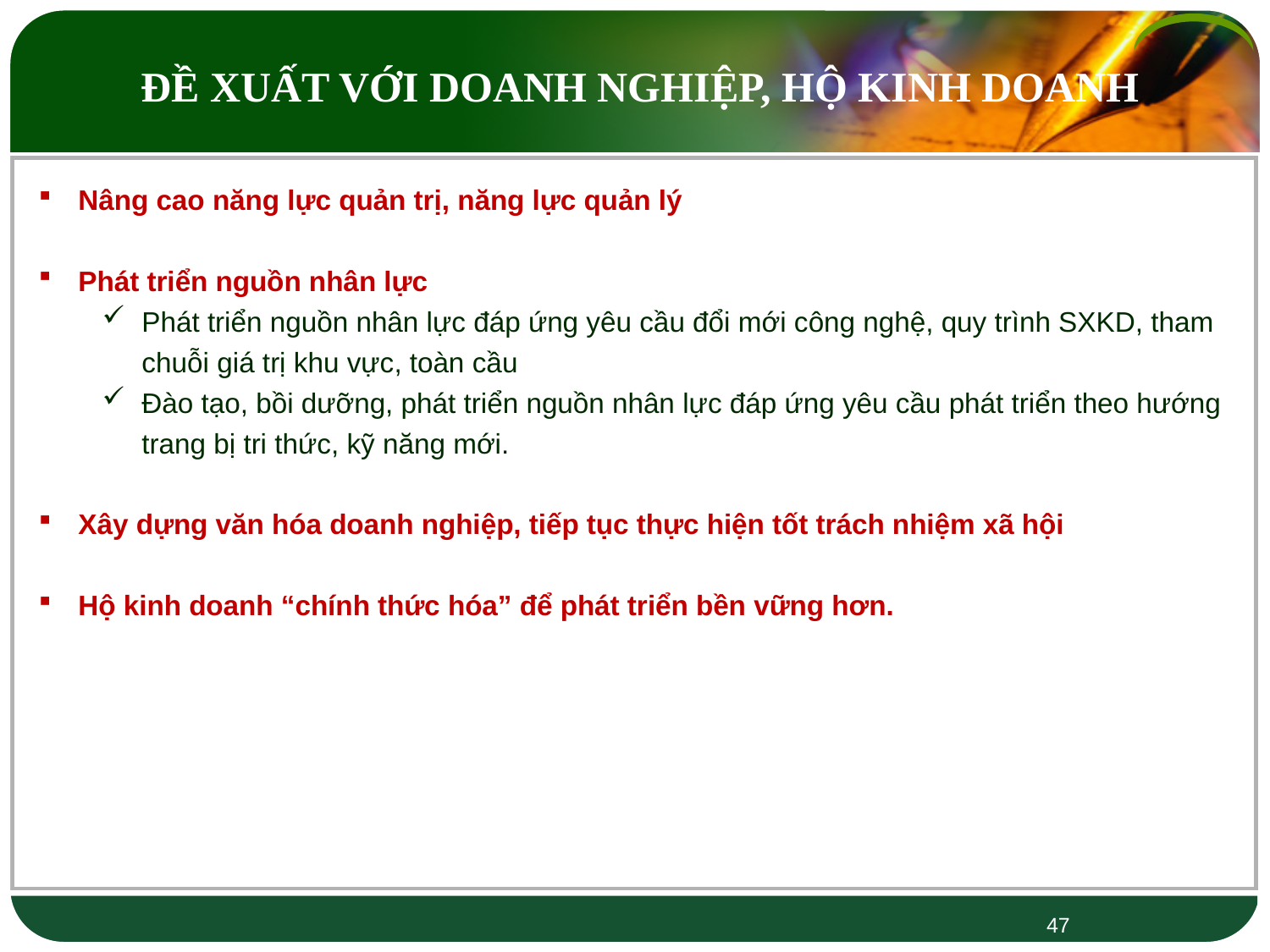

ĐỀ XUẤT VỚI DOANH NGHIỆP, HỘ KINH DOANH

Nâng cao năng lực quản trị, năng lực quản lý

Phát triển nguồn nhân lực
Phát triển nguồn nhân lực đáp ứng yêu cầu đổi mới công nghệ, quy trình SXKD, tham chuỗi giá trị khu vực, toàn cầu
Đào tạo, bồi dưỡng, phát triển nguồn nhân lực đáp ứng yêu cầu phát triển theo hướng trang bị tri thức, kỹ năng mới.

Xây dựng văn hóa doanh nghiệp, tiếp tục thực hiện tốt trách nhiệm xã hội

Hộ kinh doanh “chính thức hóa” để phát triển bền vững hơn.
47